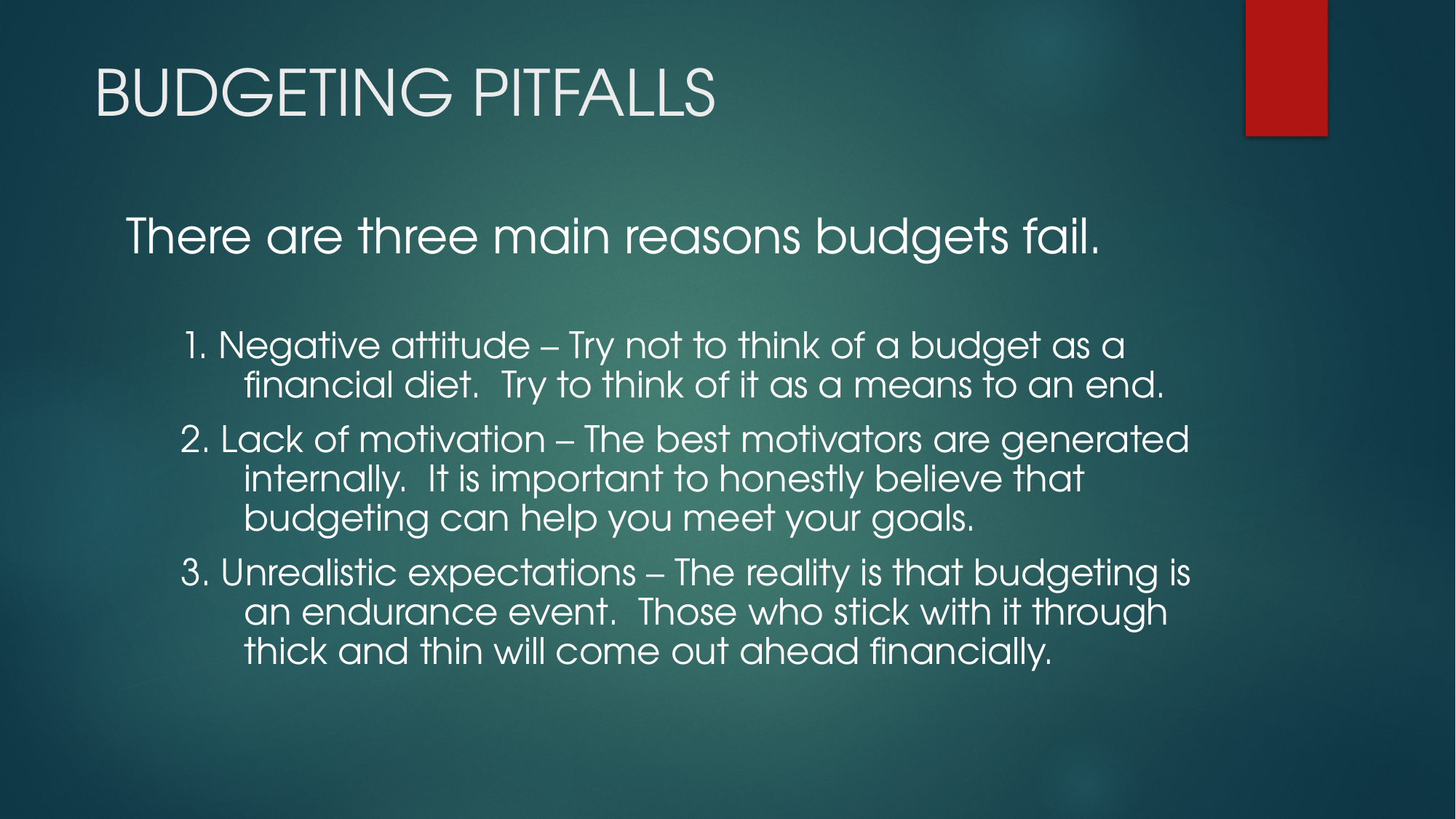

# BUDGETING PITFALLS
There are three main reasons budgets fail.

1. Negative attitude – Try not to think of a budget as a financial diet.  Try to think of it as a means to an end.
2. Lack of motivation – The best motivators are generated internally.  It is important to honestly believe that budgeting can help you meet your goals.
3. Unrealistic expectations – The reality is that budgeting is an endurance event.  Those who stick with it through thick and thin will come out ahead financially.